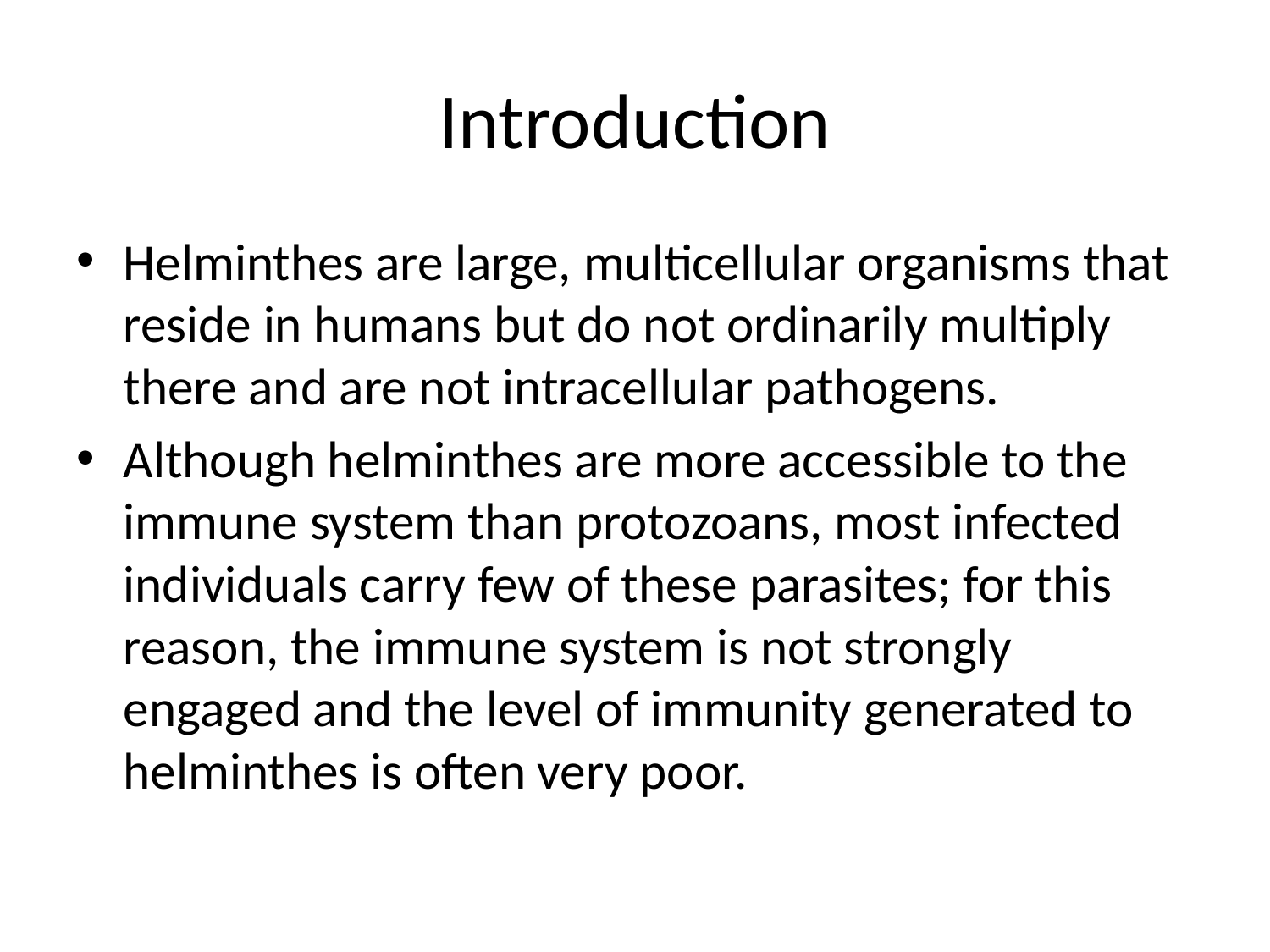

# Introduction
Helminthes are large, multicellular organisms that reside in humans but do not ordinarily multiply there and are not intracellular pathogens.
Although helminthes are more accessible to the immune system than protozoans, most infected individuals carry few of these parasites; for this reason, the immune system is not strongly engaged and the level of immunity generated to helminthes is often very poor.